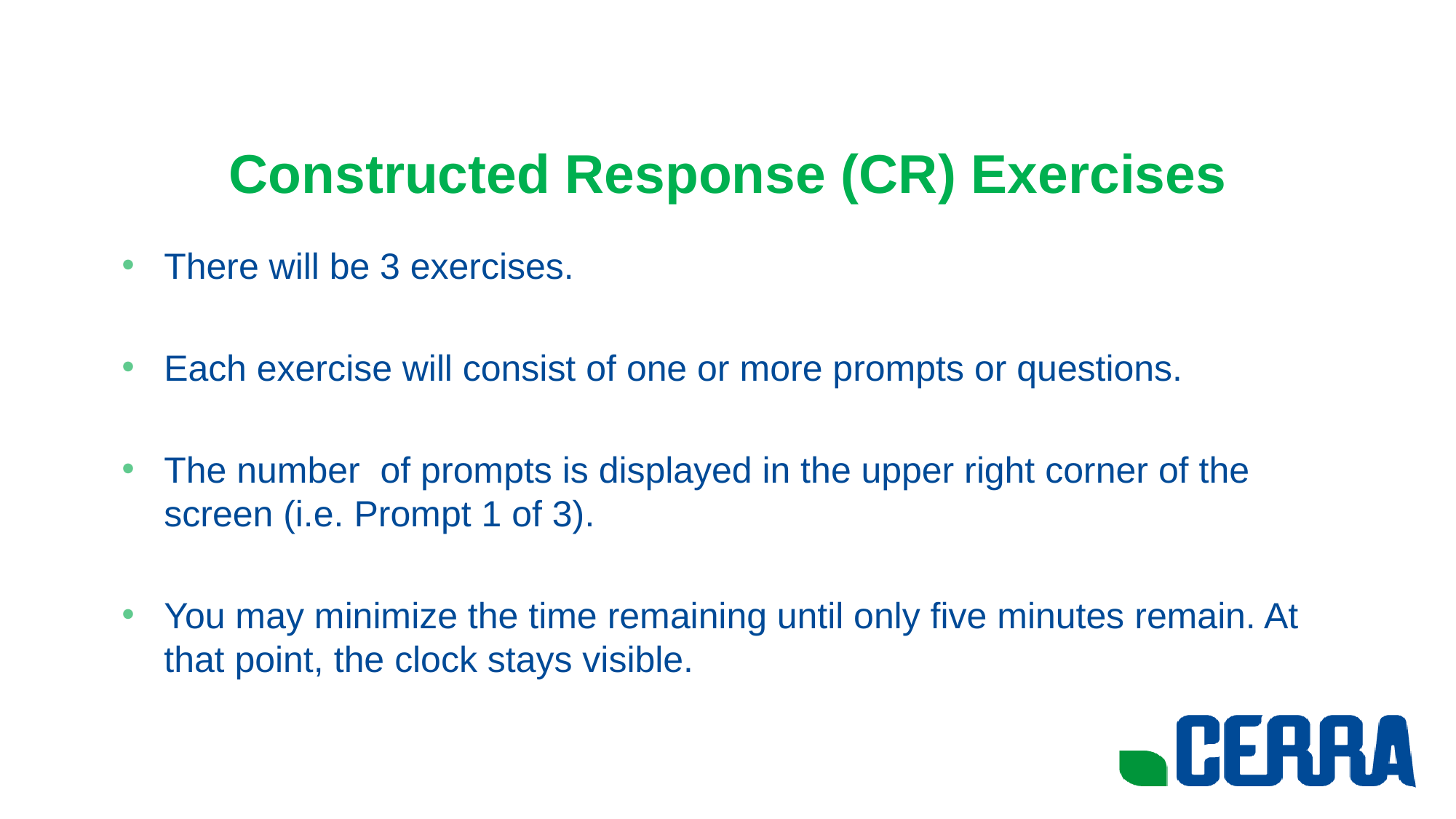

# Constructed Response (CR) Exercises
There will be 3 exercises.

Each exercise will consist of one or more prompts or questions.

The number  of prompts is displayed in the upper right corner of the screen (i.e. Prompt 1 of 3).

You may minimize the time remaining until only five minutes remain. At that point, the clock stays visible.